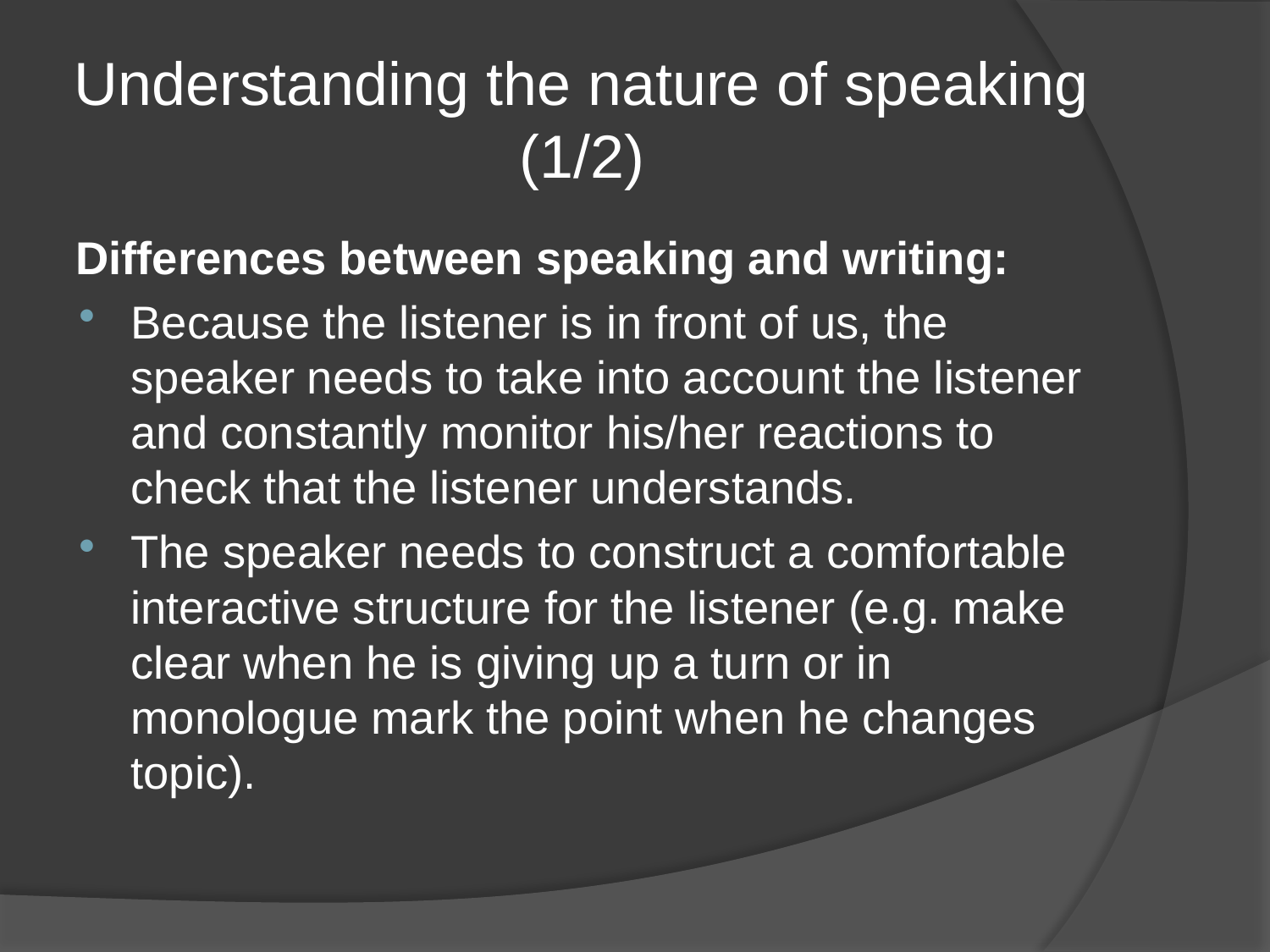

# Understanding the nature of speaking (1/2)
Differences between speaking and writing:
Because the listener is in front of us, the speaker needs to take into account the listener and constantly monitor his/her reactions to check that the listener understands.
The speaker needs to construct a comfortable interactive structure for the listener (e.g. make clear when he is giving up a turn or in monologue mark the point when he changes topic).